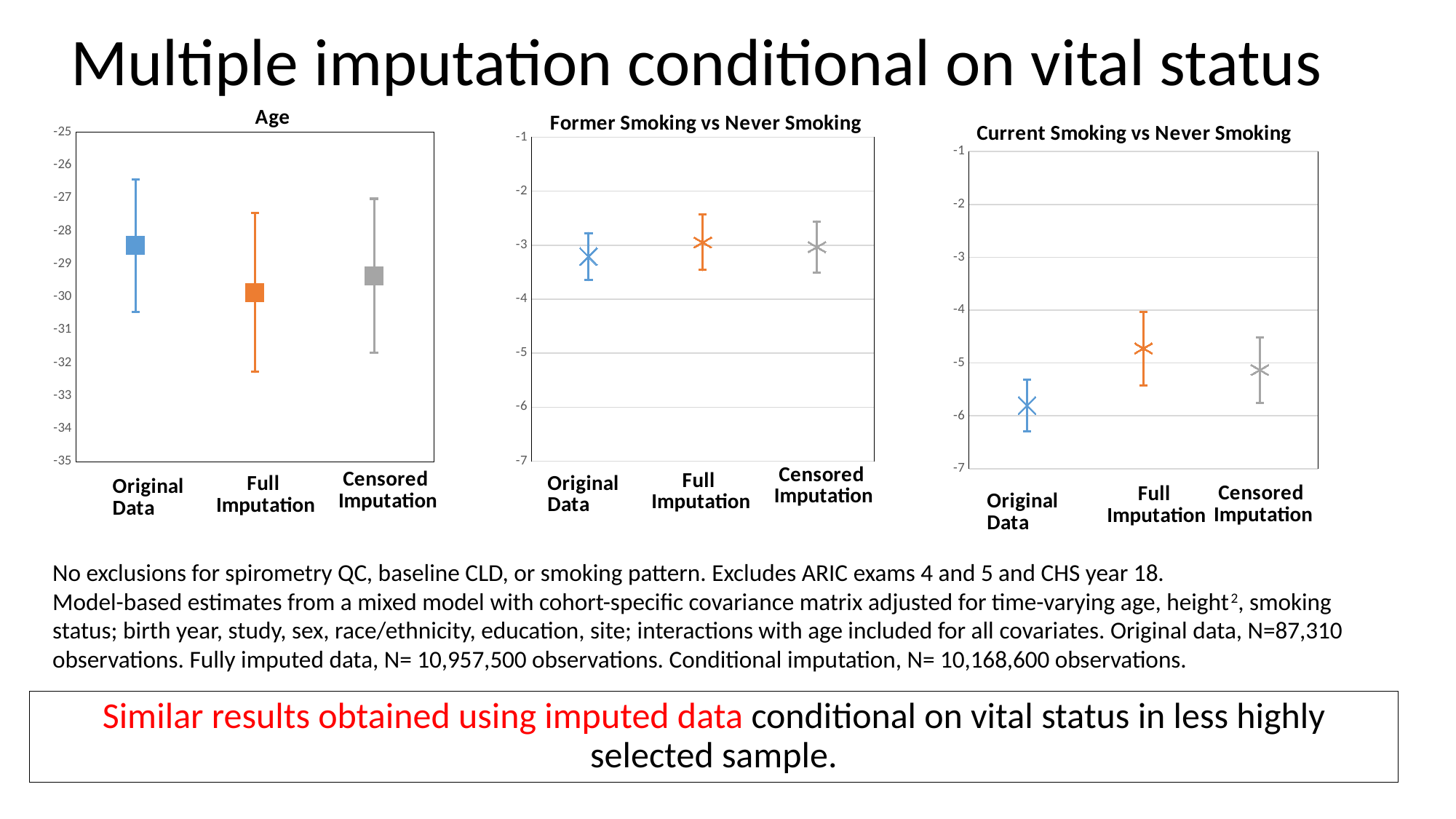

Multiple imputation conditional on vital status

### Chart: Age

| Category | Original  |  |  |
|---|---|---|---|

### Chart: Former Smoking vs Never Smoking

| Category |  |  | Original  |
|---|---|---|---|

### Chart: Current Smoking vs Never Smoking

| Category | Full Imputations | Censored Imputations | Original  |
|---|---|---|---|
No exclusions for spirometry QC, baseline CLD, or smoking pattern. Excludes ARIC exams 4 and 5 and CHS year 18.
Model-based estimates from a mixed model with cohort-specific covariance matrix adjusted for time-varying age, height2, smoking status; birth year, study, sex, race/ethnicity, education, site; interactions with age included for all covariates. Original data, N=87,310 observations. Fully imputed data, N= 10,957,500 observations. Conditional imputation, N= 10,168,600 observations.
Similar results obtained using imputed data conditional on vital status in less highly selected sample.